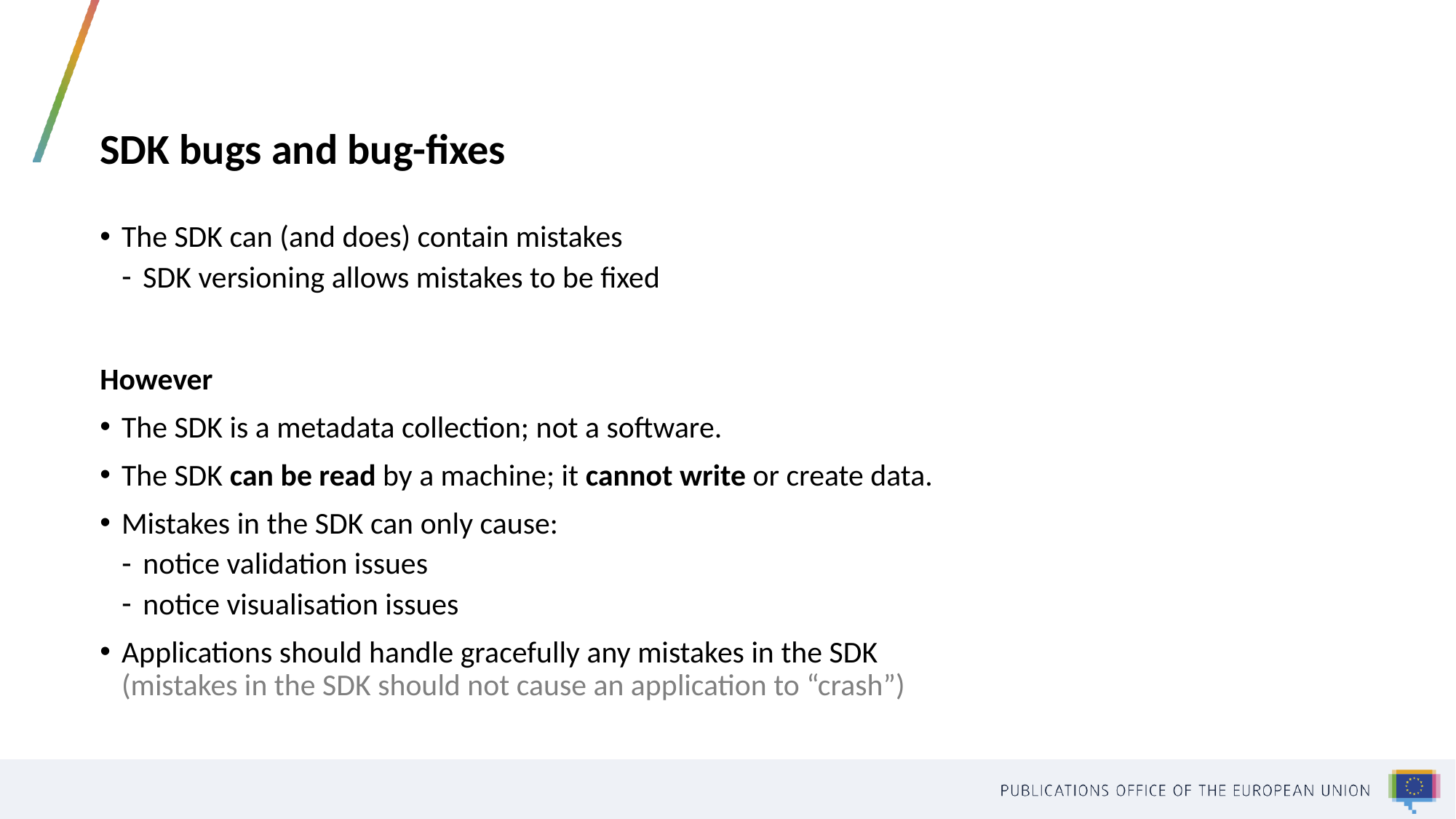

# SDK bugs and bug-fixes
The SDK can (and does) contain mistakes
SDK versioning allows mistakes to be fixed

However
The SDK is a metadata collection; not a software.
The SDK can be read by a machine; it cannot write or create data.
Mistakes in the SDK can only cause:
notice validation issues
notice visualisation issues
Applications should handle gracefully any mistakes in the SDK
(mistakes in the SDK should not cause an application to “crash”)